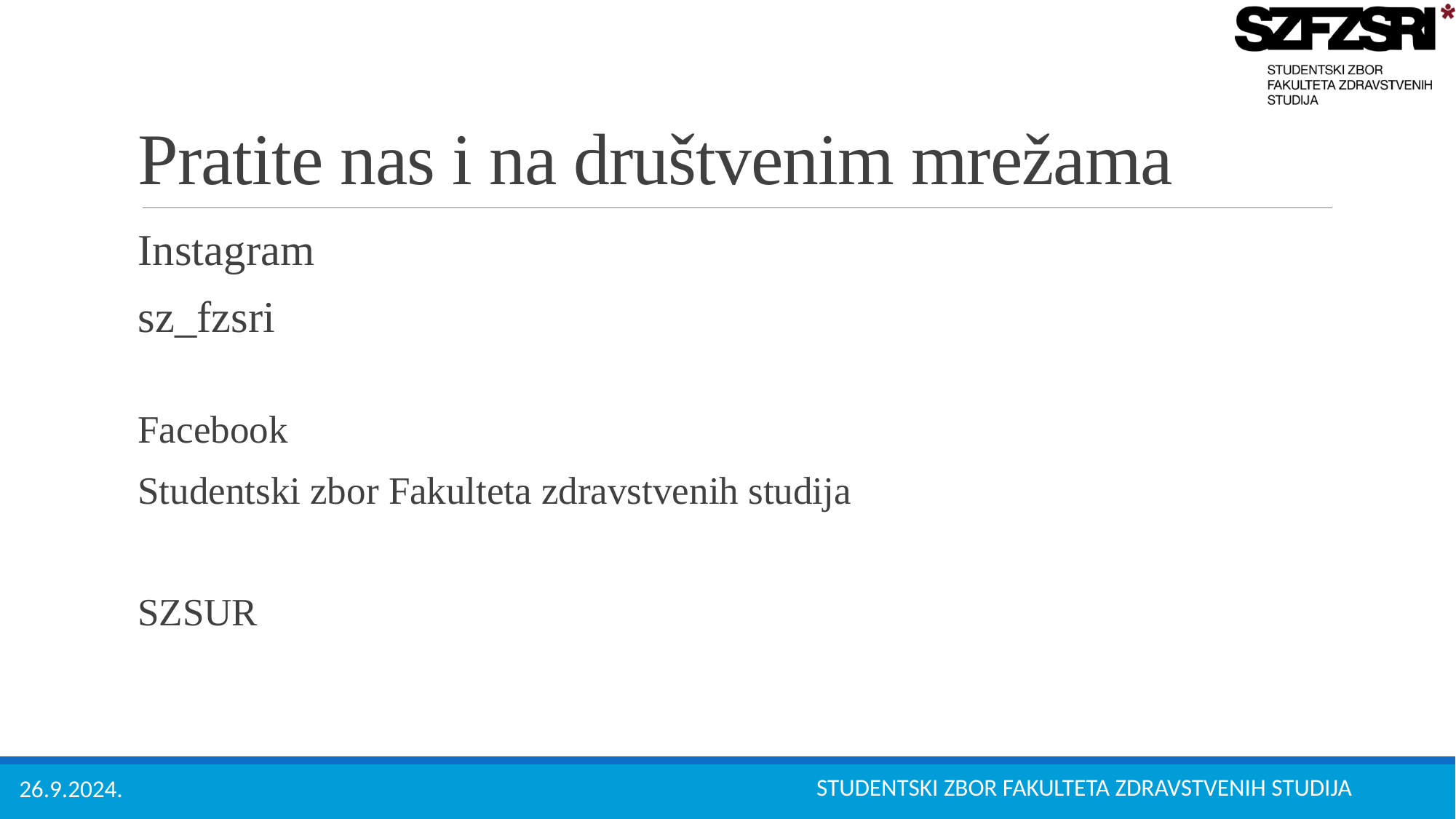

# Pratite nas i na društvenim mrežama
Instagram
sz_fzsri

Facebook
Studentski zbor Fakulteta zdravstvenih studija

SZSUR

STUDENTSKI ZBOR FAKULTETA ZDRAVSTVENIH STUDIJA
26.9.2024.